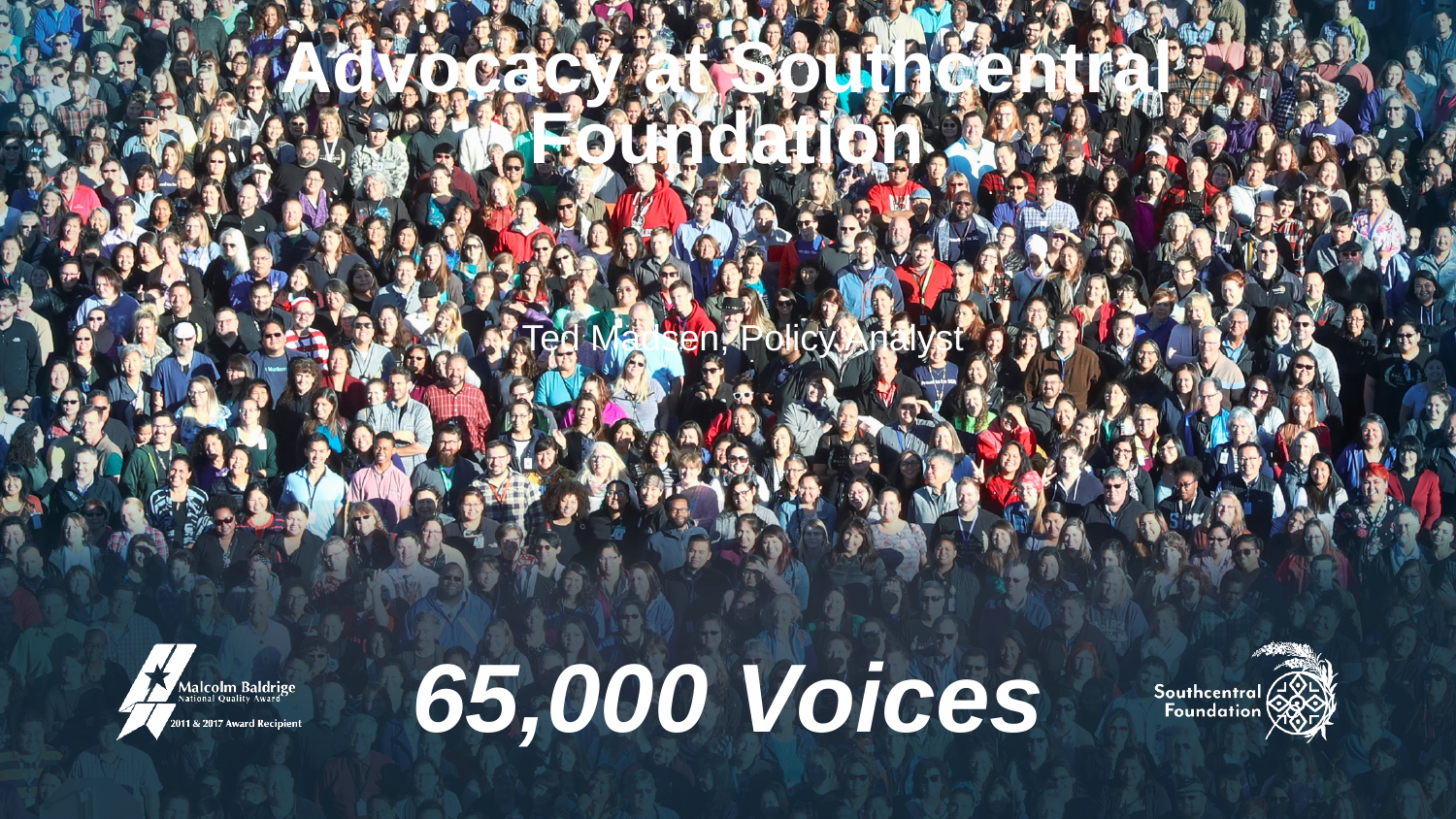

Advocacy at Southcentral Foundation

Ted Madsen, Policy Analyst